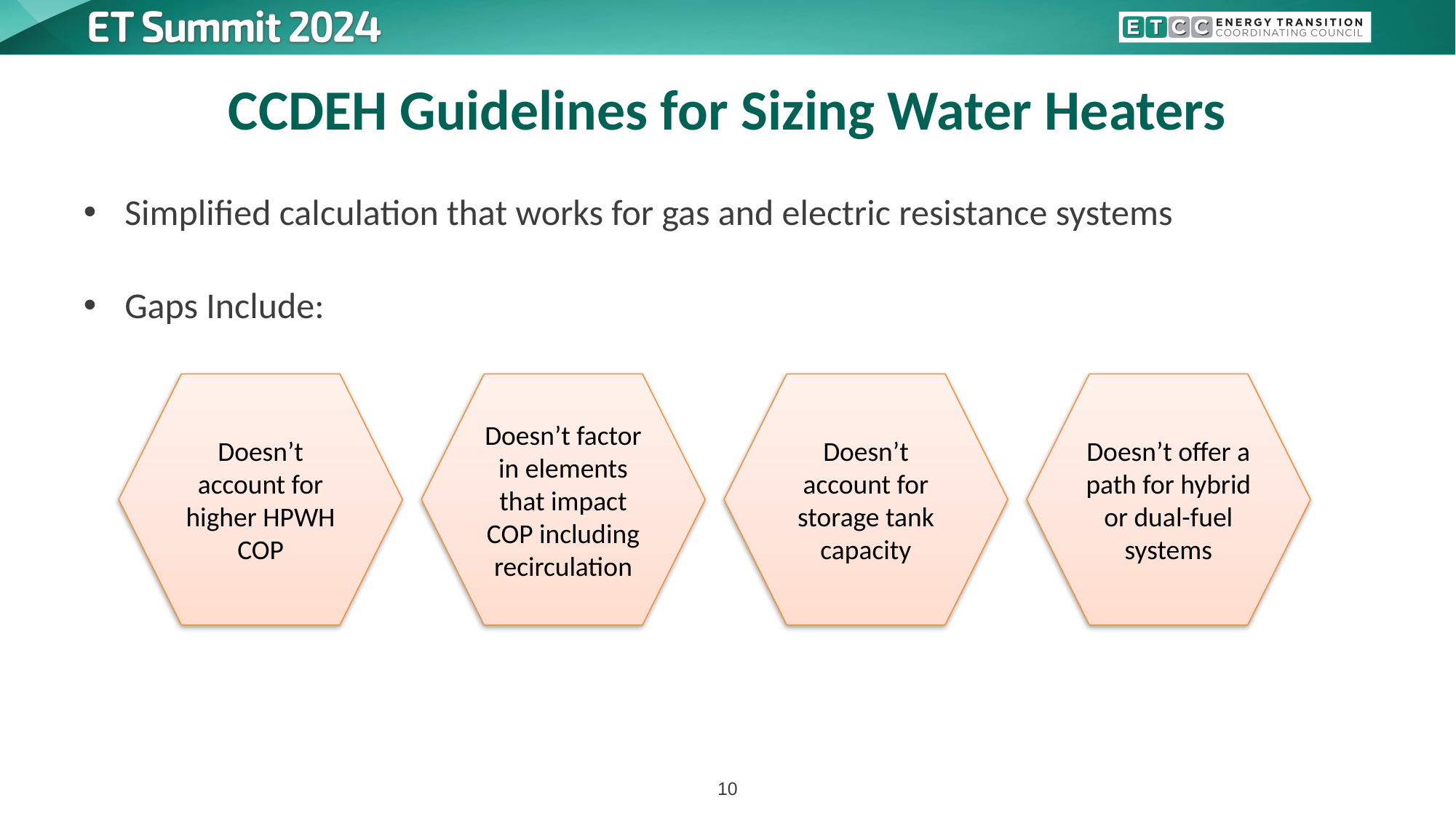

# CCDEH Guidelines for Sizing Water Heaters
Simplified calculation that works for gas and electric resistance systems

Gaps Include:

Doesn’t account for higher HPWH COP
Doesn’t factor in elements that impact COP including recirculation
Doesn’t account for storage tank capacity
Doesn’t offer a path for hybrid or dual-fuel systems